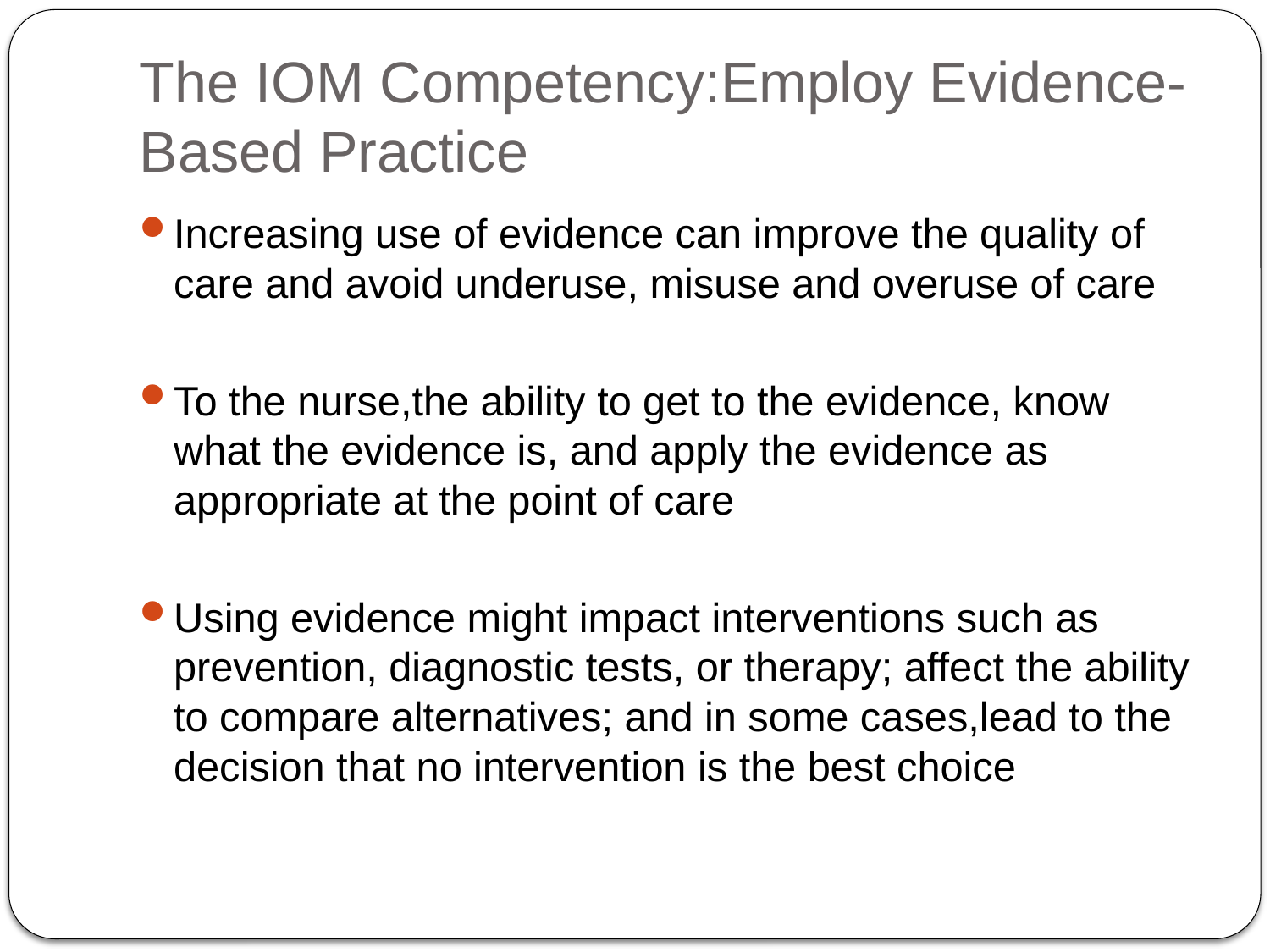

# The IOM Competency:Employ Evidence-Based Practice
Increasing use of evidence can improve the quality of care and avoid underuse, misuse and overuse of care

To the nurse,the ability to get to the evidence, know what the evidence is, and apply the evidence as appropriate at the point of care

Using evidence might impact interventions such as prevention, diagnostic tests, or therapy; affect the ability to compare alternatives; and in some cases,lead to the decision that no intervention is the best choice